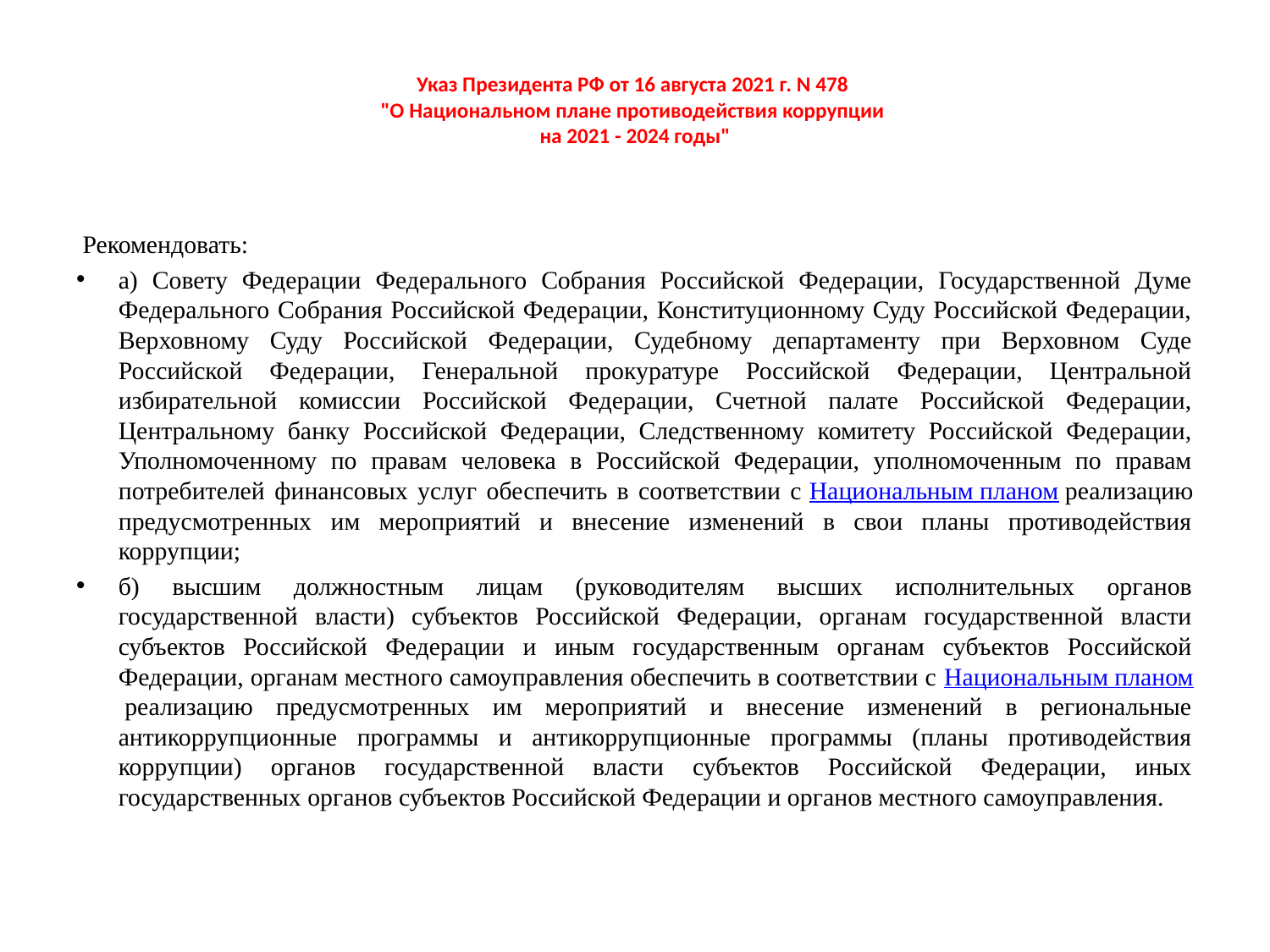

# Указ Президента РФ от 16 августа 2021 г. N 478 "О Национальном плане противодействия коррупции на 2021 - 2024 годы"
 Рекомендовать:
а) Совету Федерации Федерального Собрания Российской Федерации, Государственной Думе Федерального Собрания Российской Федерации, Конституционному Суду Российской Федерации, Верховному Суду Российской Федерации, Судебному департаменту при Верховном Суде Российской Федерации, Генеральной прокуратуре Российской Федерации, Центральной избирательной комиссии Российской Федерации, Счетной палате Российской Федерации, Центральному банку Российской Федерации, Следственному комитету Российской Федерации, Уполномоченному по правам человека в Российской Федерации, уполномоченным по правам потребителей финансовых услуг обеспечить в соответствии с Национальным планом реализацию предусмотренных им мероприятий и внесение изменений в свои планы противодействия коррупции;
б) высшим должностным лицам (руководителям высших исполнительных органов государственной власти) субъектов Российской Федерации, органам государственной власти субъектов Российской Федерации и иным государственным органам субъектов Российской Федерации, органам местного самоуправления обеспечить в соответствии с Национальным планом реализацию предусмотренных им мероприятий и внесение изменений в региональные антикоррупционные программы и антикоррупционные программы (планы противодействия коррупции) органов государственной власти субъектов Российской Федерации, иных государственных органов субъектов Российской Федерации и органов местного самоуправления.